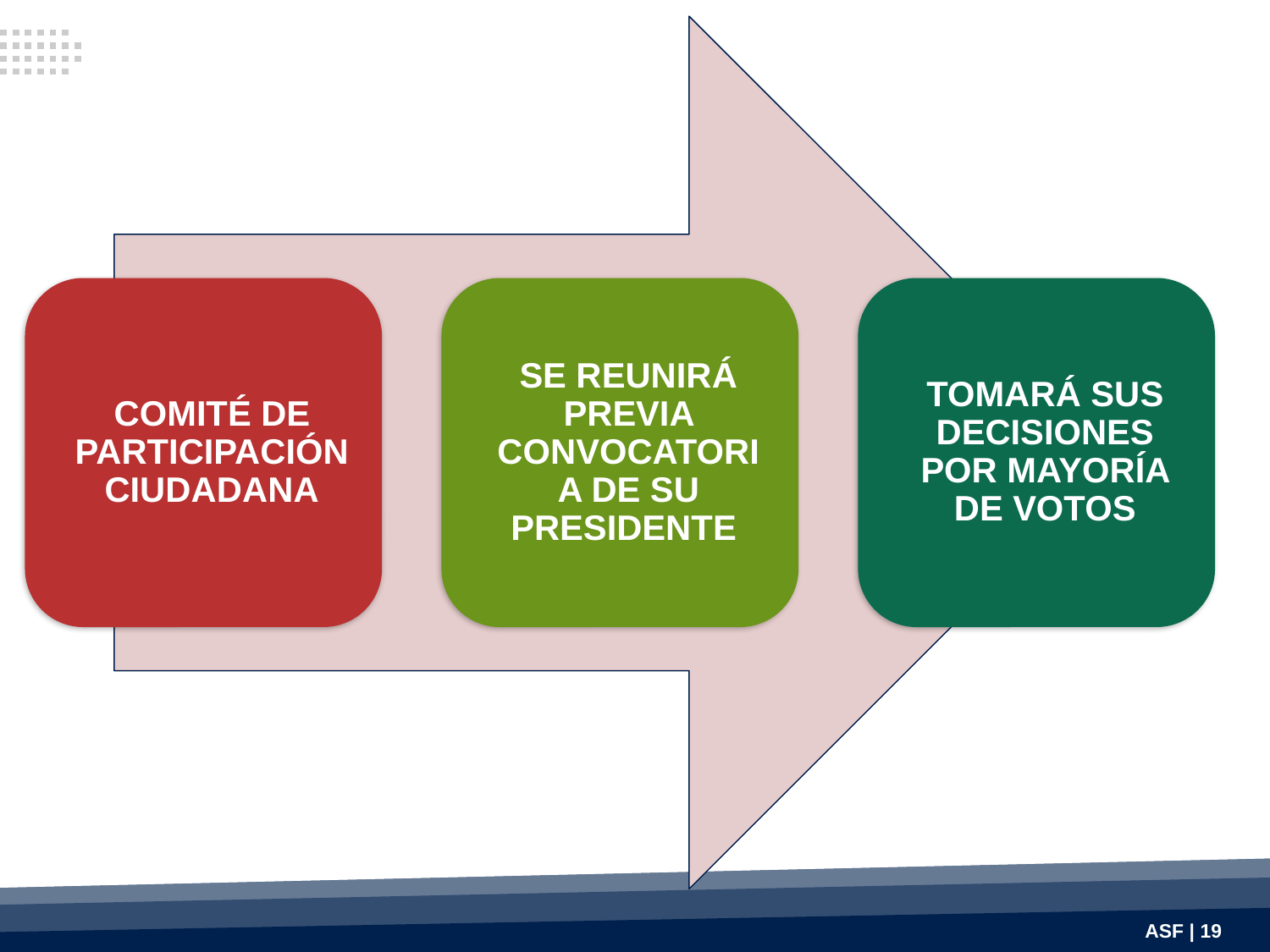

COMITÉ DE PARTICIPACIÓN CIUDADANA
SE REUNIRÁ PREVIA CONVOCATORIA DE SU PRESIDENTE
TOMARÁ SUS DECISIONES POR MAYORÍA DE VOTOS

ASF | 19